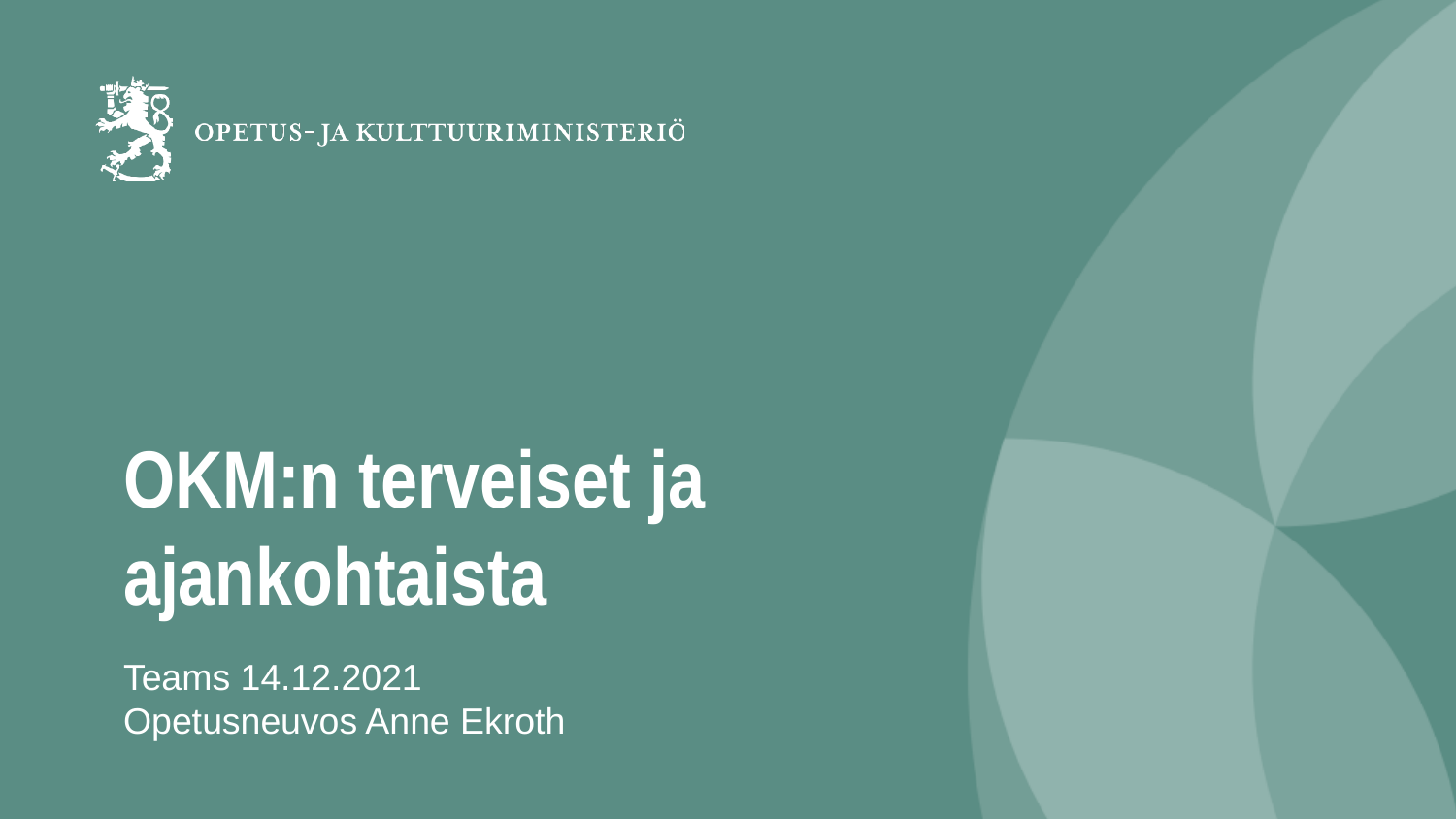

# OKM:n terveiset ja ajankohtaista
Teams 14.12.2021
Opetusneuvos Anne Ekroth